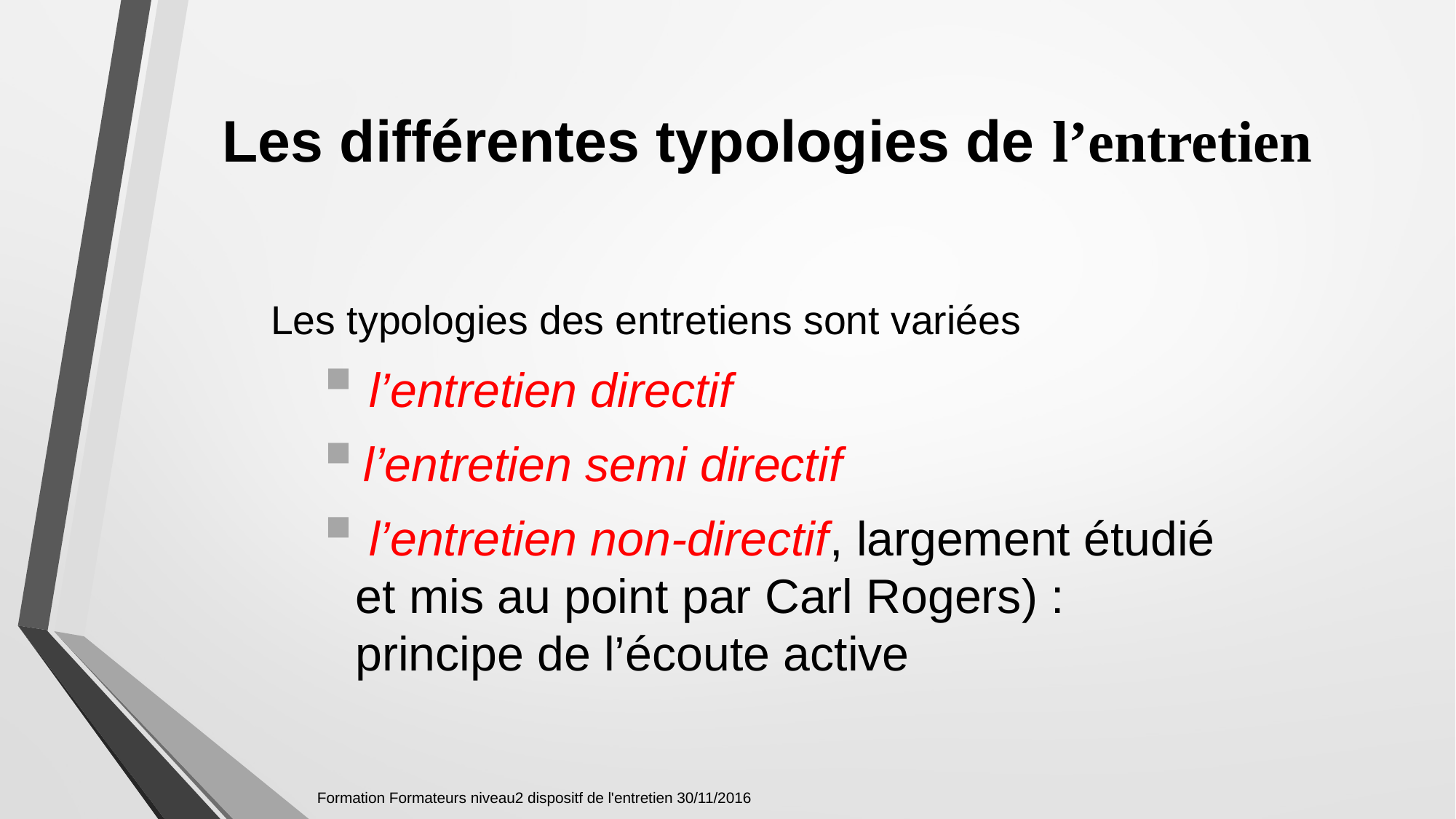

Les différentes typologies de l’entretien

Les typologies des entretiens sont variées
 l’entretien directif
l’entretien semi directif
 l’entretien non-directif, largement étudié et mis au point par Carl Rogers) : principe de l’écoute active

Formation Formateurs niveau2 dispositf de l'entretien 30/11/2016